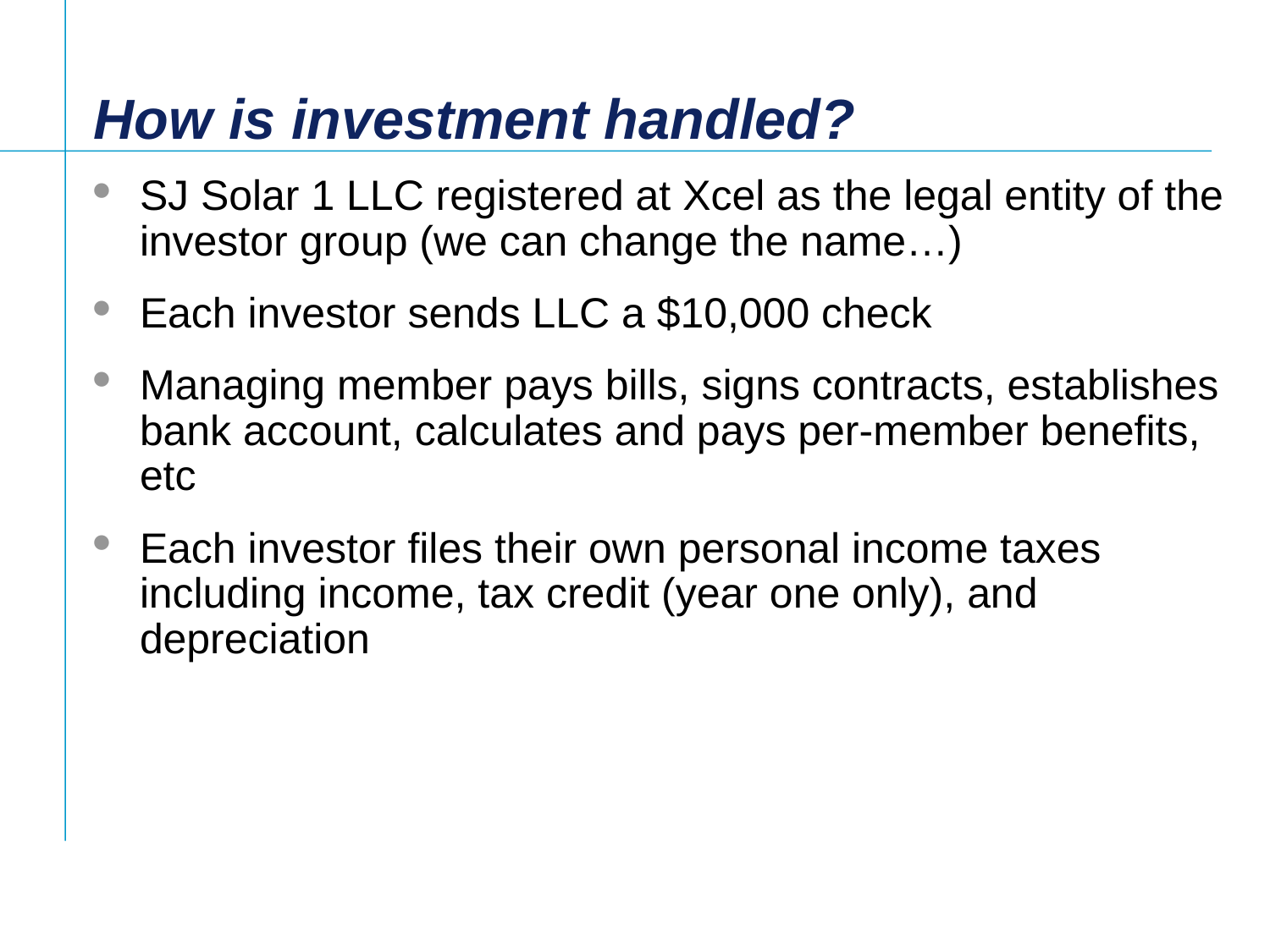

# How is investment handled?
SJ Solar 1 LLC registered at Xcel as the legal entity of the investor group (we can change the name…)
Each investor sends LLC a $10,000 check
Managing member pays bills, signs contracts, establishes bank account, calculates and pays per-member benefits, etc
Each investor files their own personal income taxes including income, tax credit (year one only), and depreciation